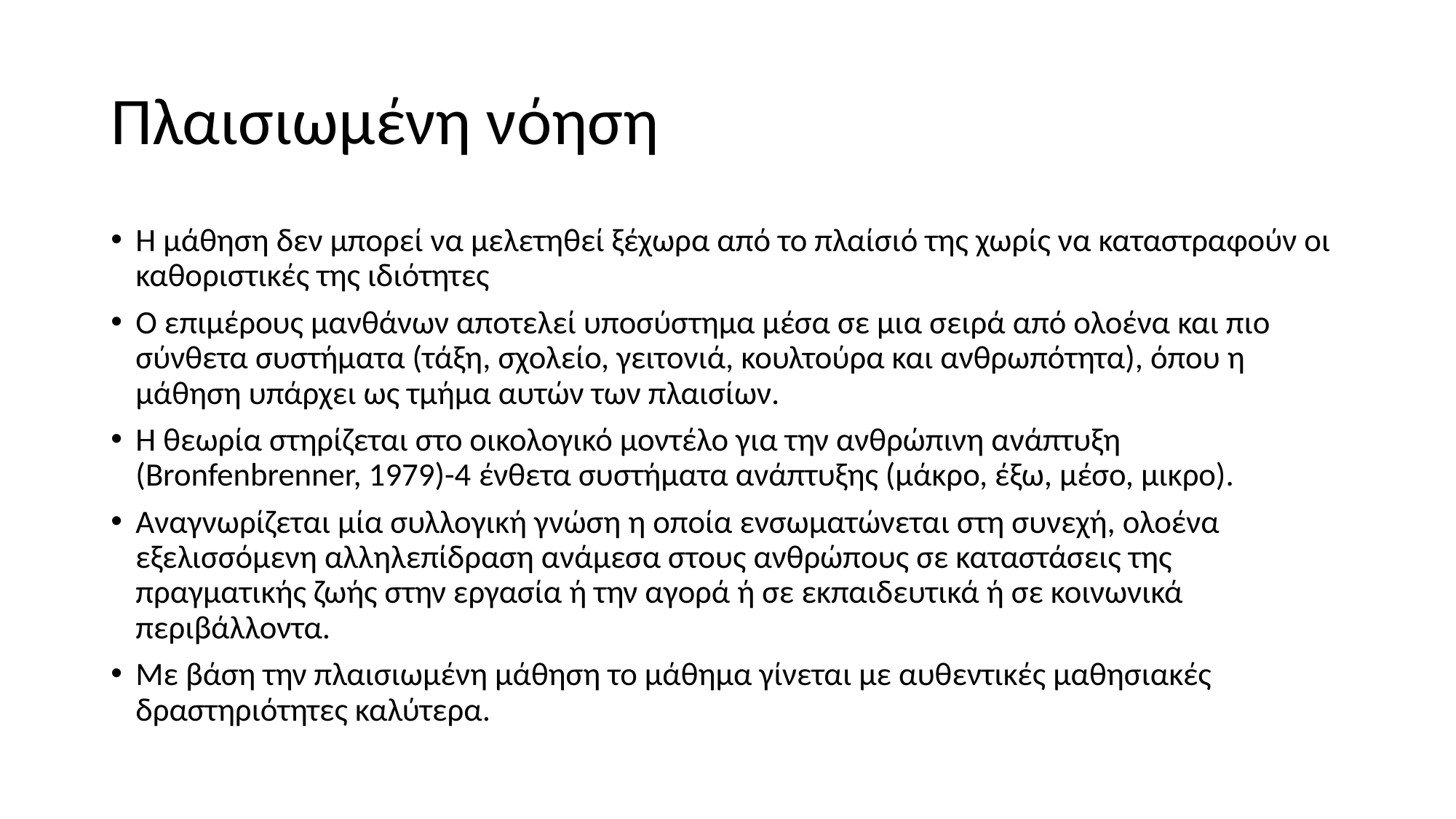

# Πλαισιωμένη νόηση
Η μάθηση δεν μπορεί να μελετηθεί ξέχωρα από το πλαίσιό της χωρίς να καταστραφούν οι καθοριστικές της ιδιότητες
Ο επιμέρους μανθάνων αποτελεί υποσύστημα μέσα σε μια σειρά από ολοένα και πιο σύνθετα συστήματα (τάξη, σχολείο, γειτονιά, κουλτούρα και ανθρωπότητα), όπου η μάθηση υπάρχει ως τμήμα αυτών των πλαισίων.
Η θεωρία στηρίζεται στο οικολογικό μοντέλο για την ανθρώπινη ανάπτυξη (Bronfenbrenner, 1979)-4 ένθετα συστήματα ανάπτυξης (μάκρο, έξω, μέσο, μικρο).
Αναγνωρίζεται μία συλλογική γνώση η οποία ενσωματώνεται στη συνεχή, ολοένα εξελισσόμενη αλληλεπίδραση ανάμεσα στους ανθρώπους σε καταστάσεις της πραγματικής ζωής στην εργασία ή την αγορά ή σε εκπαιδευτικά ή σε κοινωνικά περιβάλλοντα.
Με βάση την πλαισιωμένη μάθηση το μάθημα γίνεται με αυθεντικές μαθησιακές δραστηριότητες καλύτερα.